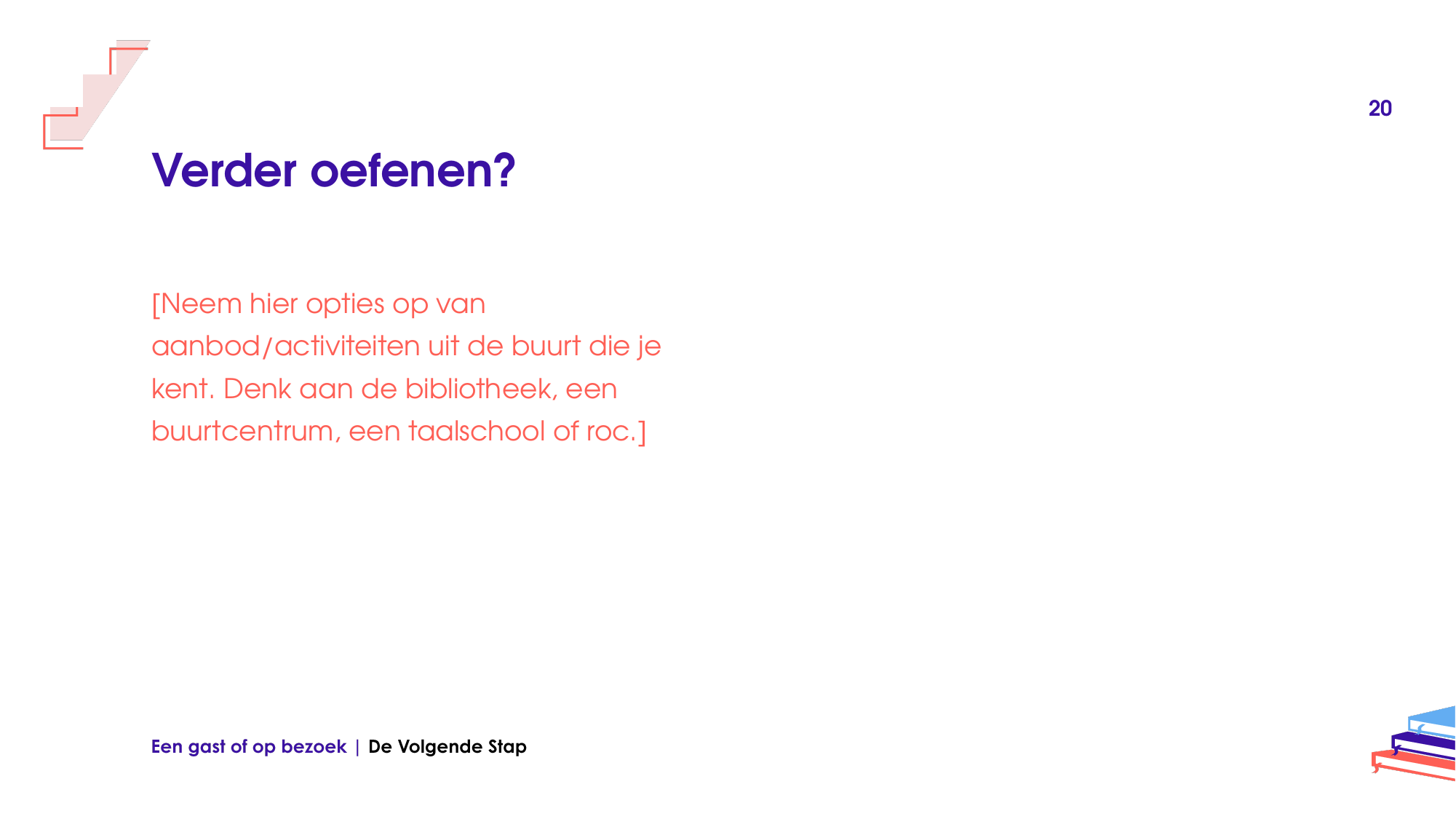

20
Verder oefenen?

[Neem hier opties op van aanbod/activiteiten uit de buurt die je kent. Denk aan de bibliotheek, een buurtcentrum, een taalschool of roc.]